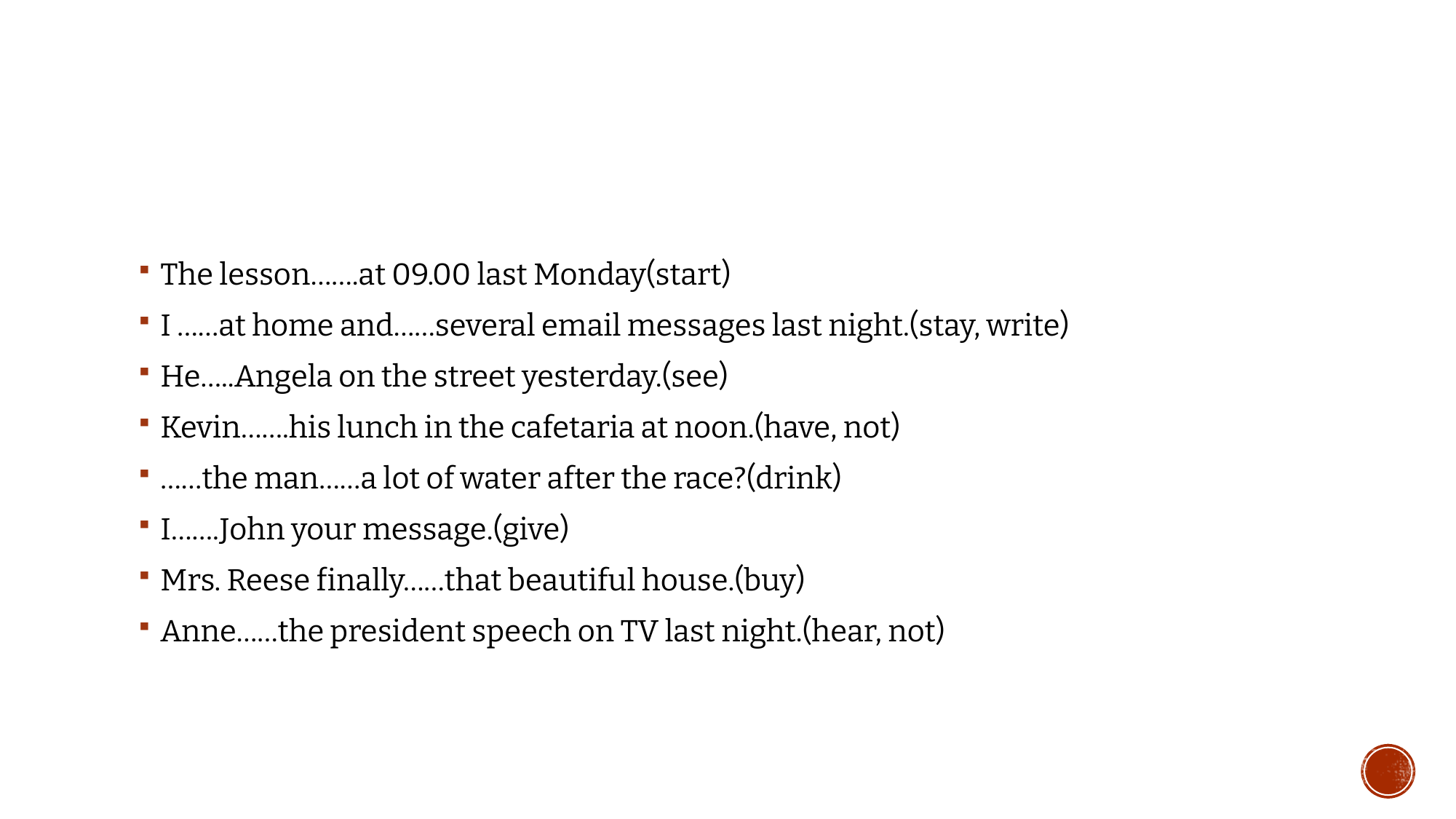

#
The lesson…….at 09.00 last Monday(start)
I ……at home and……several email messages last night.(stay, write)
He…..Angela on the street yesterday.(see)
Kevin…….his lunch in the cafetaria at noon.(have, not)
……the man……a lot of water after the race?(drink)
I…….John your message.(give)
Mrs. Reese finally……that beautiful house.(buy)
Anne……the president speech on TV last night.(hear, not)